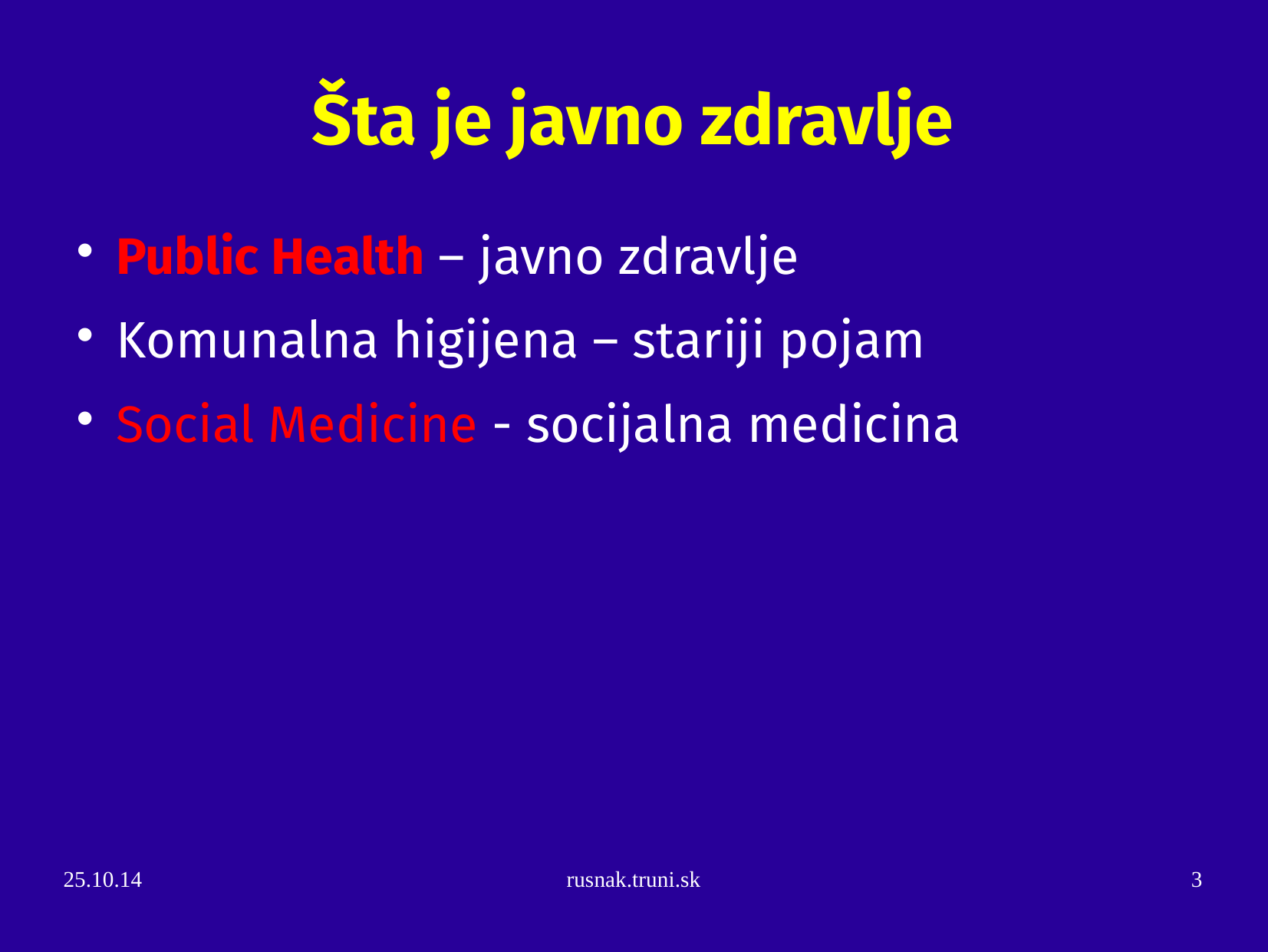

Šta je javno zdravlje
Public Health – javno zdravlje
Komunalna higijena – stariji pojam
Social Medicine - socijalna medicina
25.10.14
rusnak.truni.sk
3